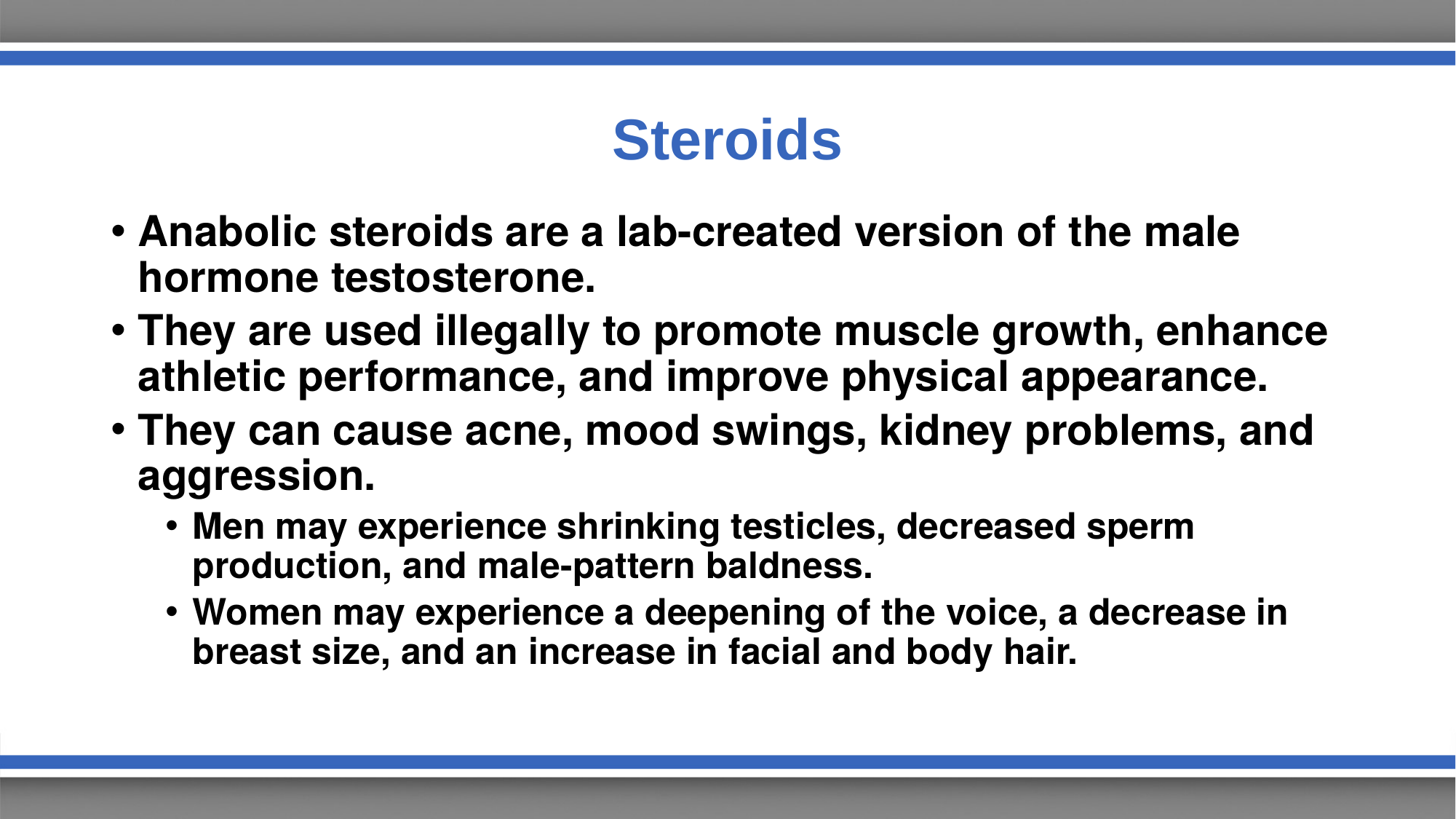

# Steroids
Anabolic steroids are a lab-created version of the male hormone testosterone.
They are used illegally to promote muscle growth, enhance athletic performance, and improve physical appearance.
They can cause acne, mood swings, kidney problems, and aggression.
Men may experience shrinking testicles, decreased sperm production, and male-pattern baldness.
Women may experience a deepening of the voice, a decrease in breast size, and an increase in facial and body hair.